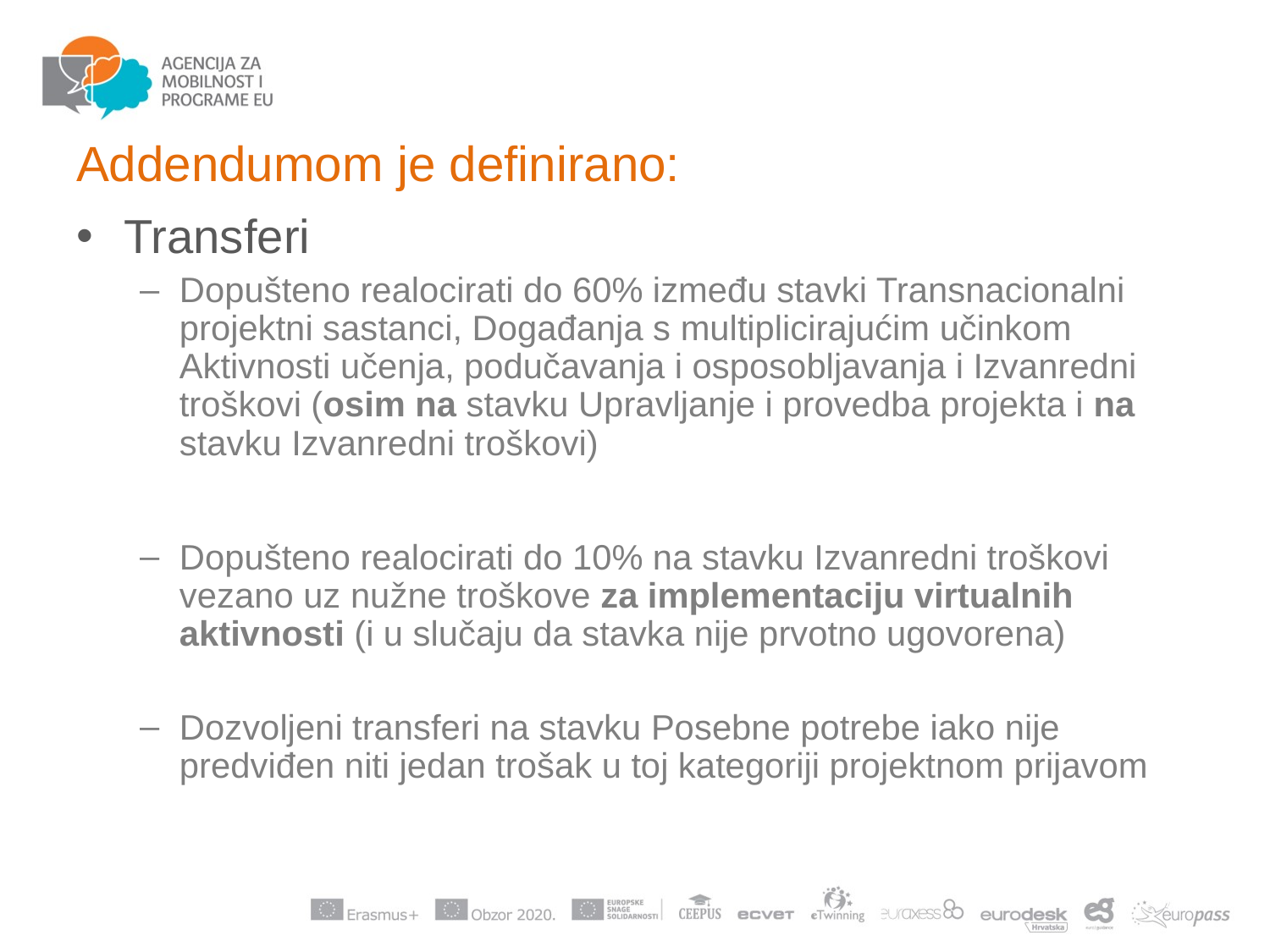

# Addendumom je definirano:
Transferi
Dopušteno realocirati do 60% između stavki Transnacionalni projektni sastanci, Događanja s multiplicirajućim učinkom Aktivnosti učenja, podučavanja i osposobljavanja i Izvanredni troškovi (osim na stavku Upravljanje i provedba projekta i na stavku Izvanredni troškovi)

Dopušteno realocirati do 10% na stavku Izvanredni troškovi vezano uz nužne troškove za implementaciju virtualnih aktivnosti (i u slučaju da stavka nije prvotno ugovorena)

Dozvoljeni transferi na stavku Posebne potrebe iako nije predviđen niti jedan trošak u toj kategoriji projektnom prijavom